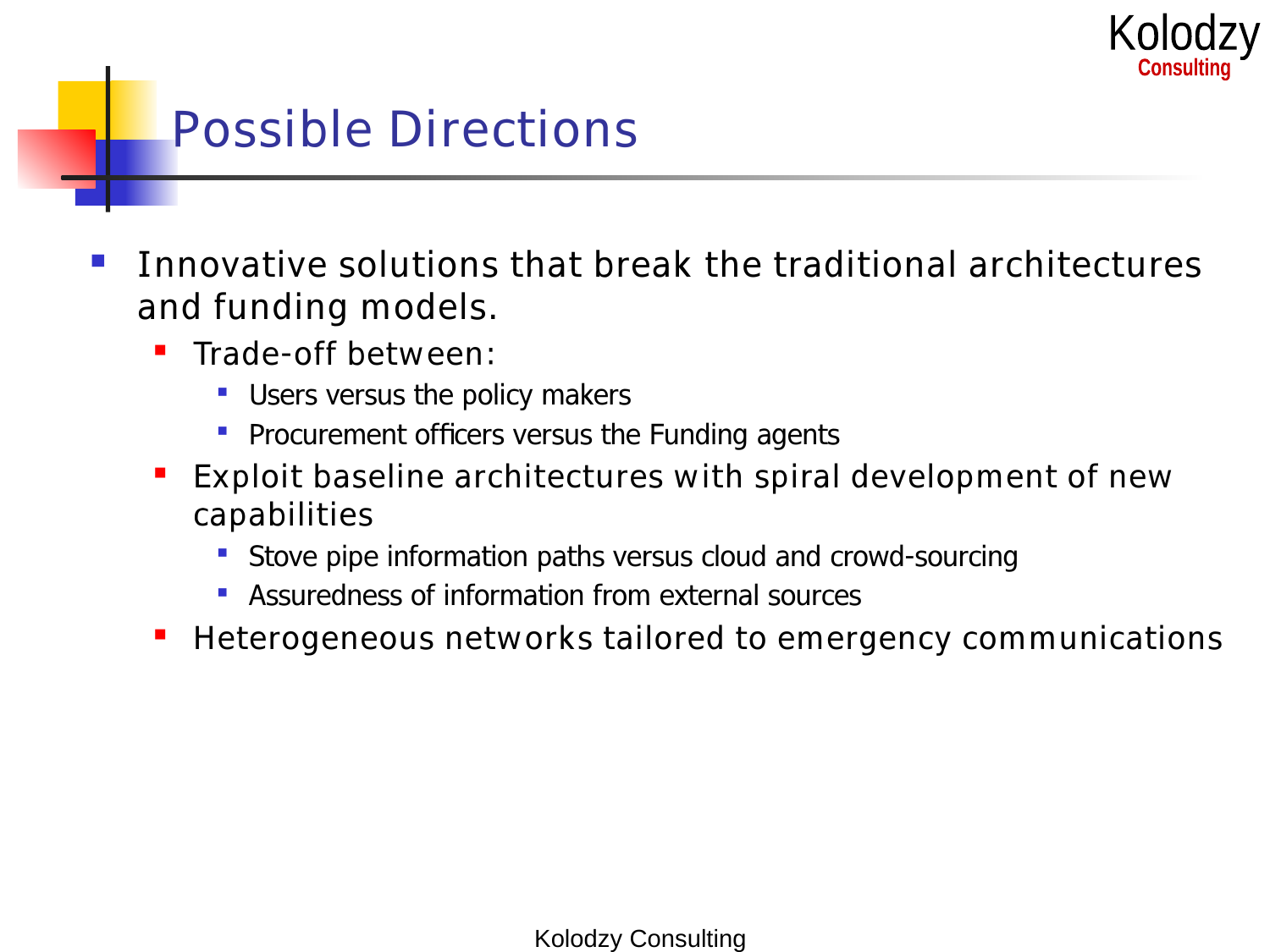

# Possible Directions
Innovative solutions that break the traditional architectures and funding models.
Trade-off between:
Users versus the policy makers
Procurement officers versus the Funding agents
Exploit baseline architectures with spiral development of new capabilities
Stove pipe information paths versus cloud and crowd-sourcing
Assuredness of information from external sources
Heterogeneous networks tailored to emergency communications